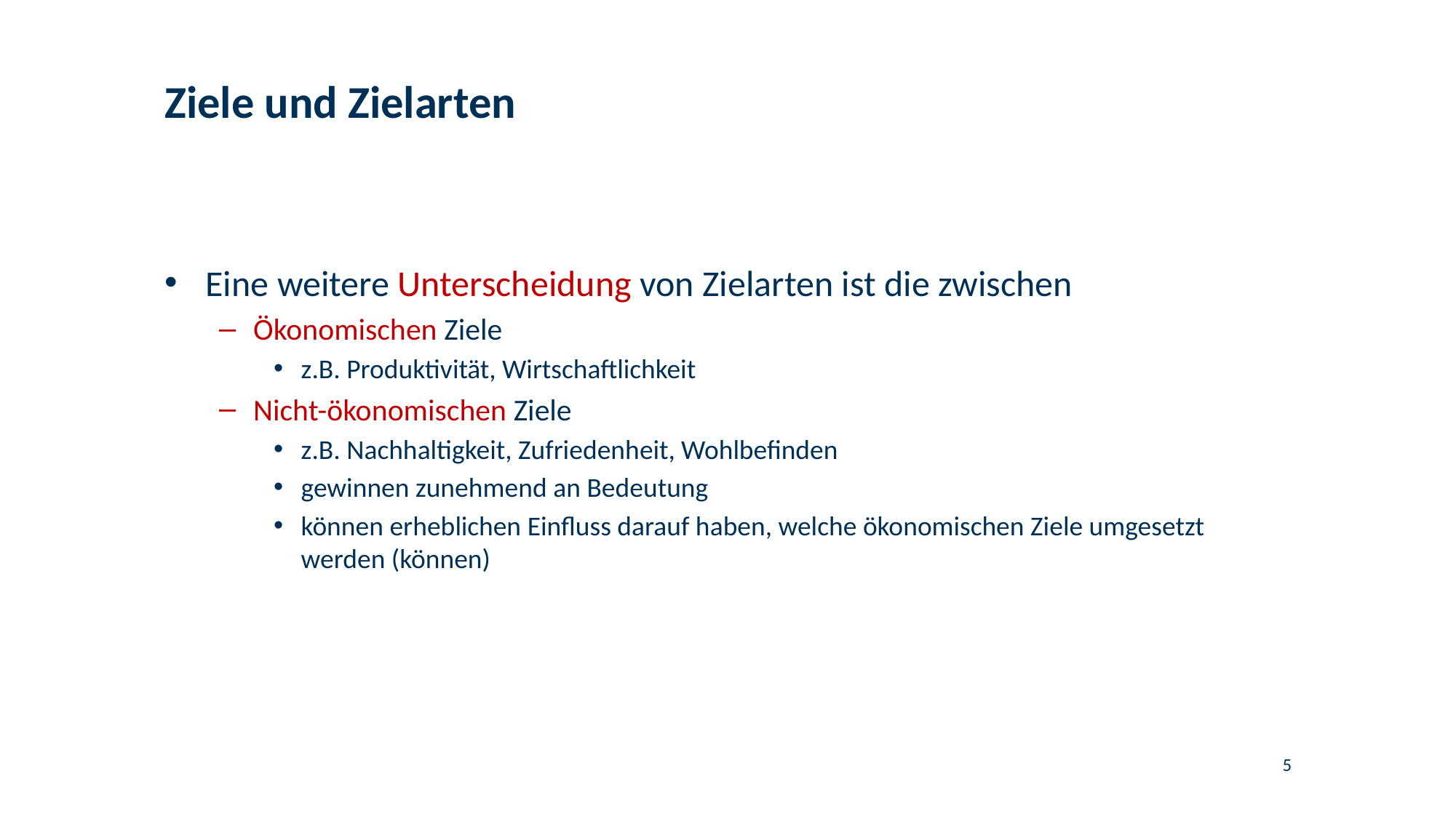

# Ziele und Zielarten
Eine weitere Unterscheidung von Zielarten ist die zwischen
Ökonomischen Ziele
z.B. Produktivität, Wirtschaftlichkeit
Nicht-ökonomischen Ziele
z.B. Nachhaltigkeit, Zufriedenheit, Wohlbefinden
gewinnen zunehmend an Bedeutung
können erheblichen Einfluss darauf haben, welche ökonomischen Ziele umgesetzt werden (können)

5